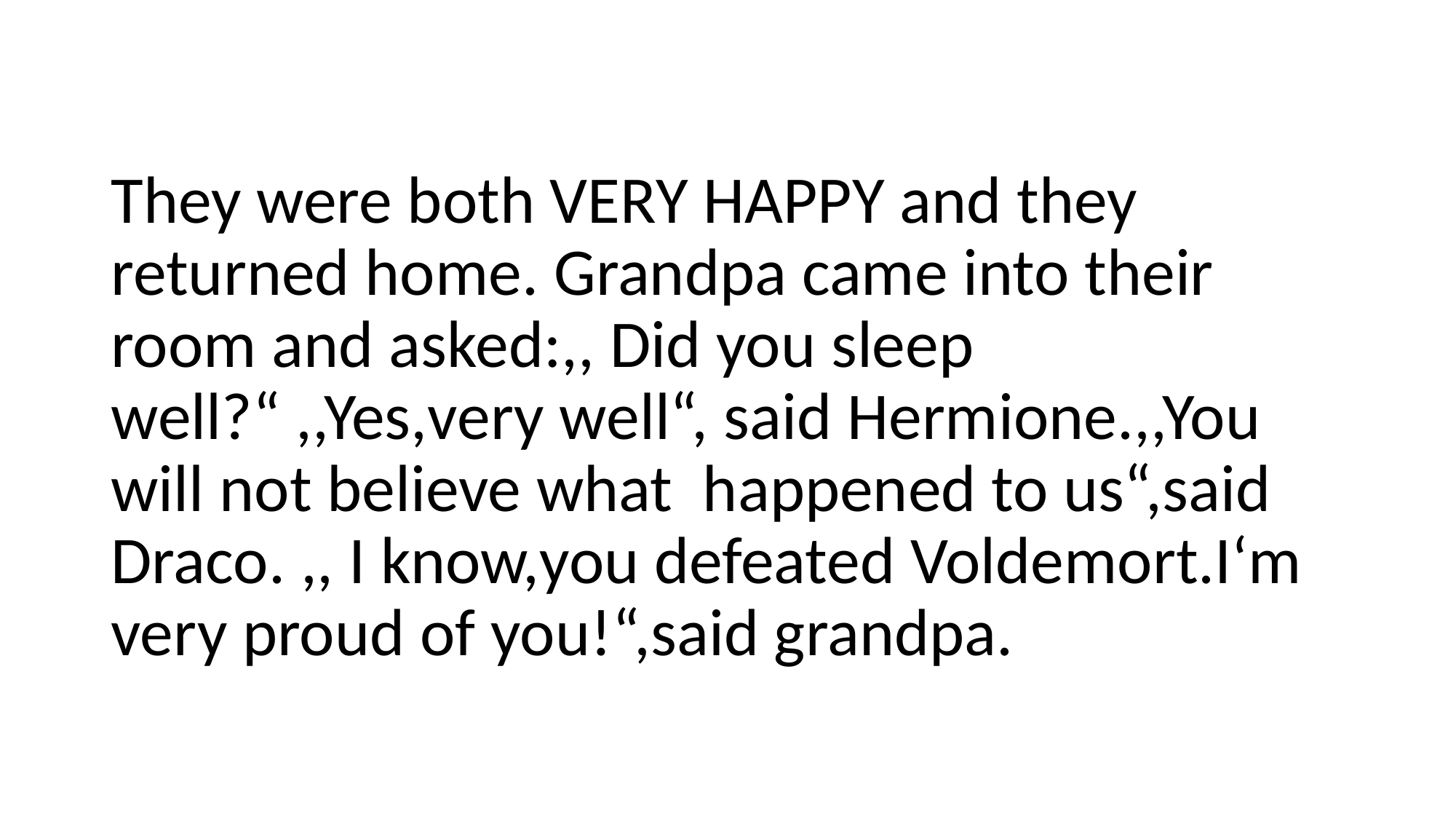

They were both VERY HAPPY and they returned home. Grandpa came into their room and asked:,, Did you sleep well?“ ,,Yes,very well“, said Hermione.,,You will not believe what  happened to us“,said Draco. ,, I know,you defeated Voldemort.I‘m very proud of you!“,said grandpa.